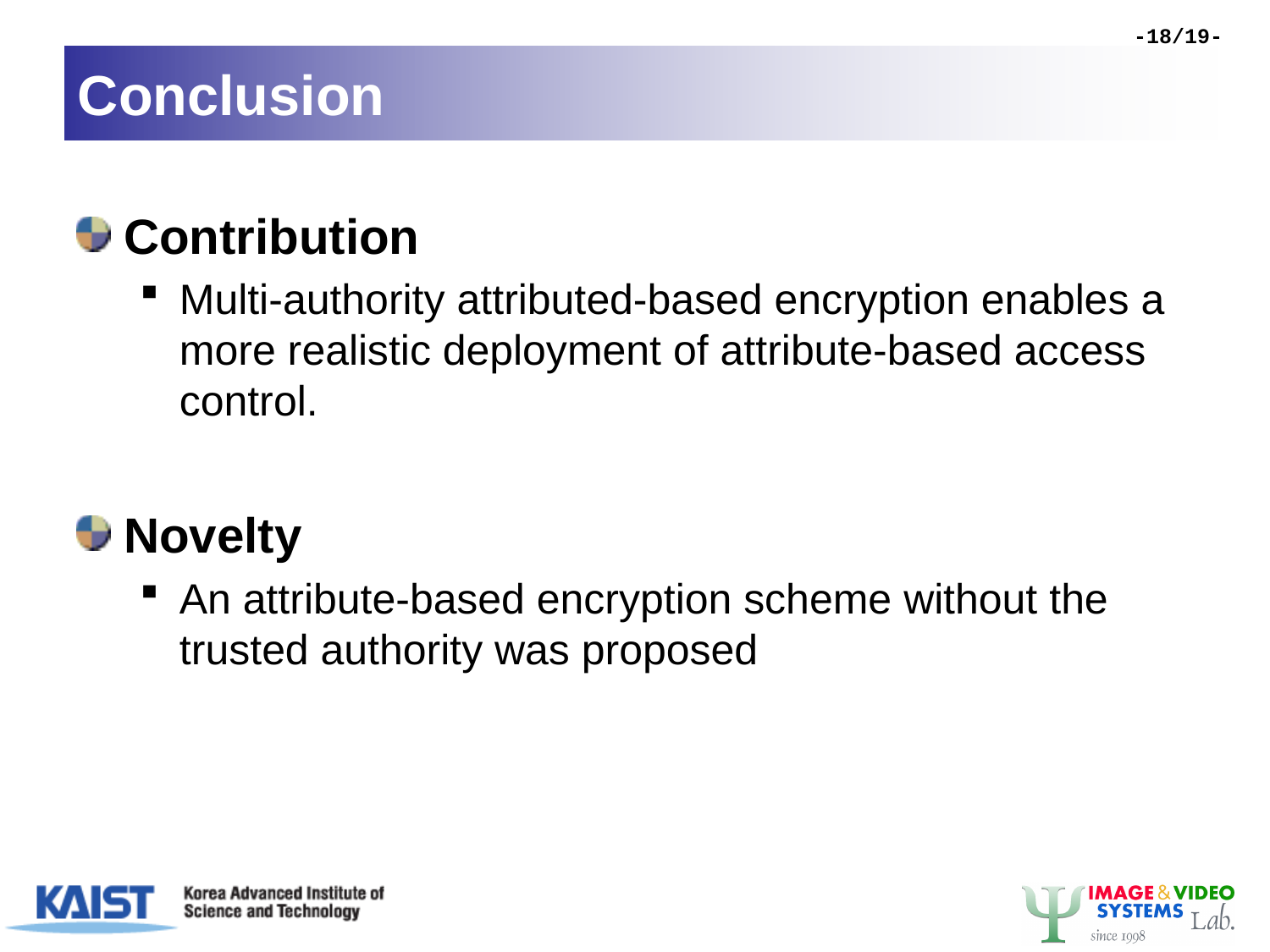

-18/19-

# Conclusion
Contribution
Multi-authority attributed-based encryption enables a more realistic deployment of attribute-based access control.

Novelty
An attribute-based encryption scheme without the trusted authority was proposed